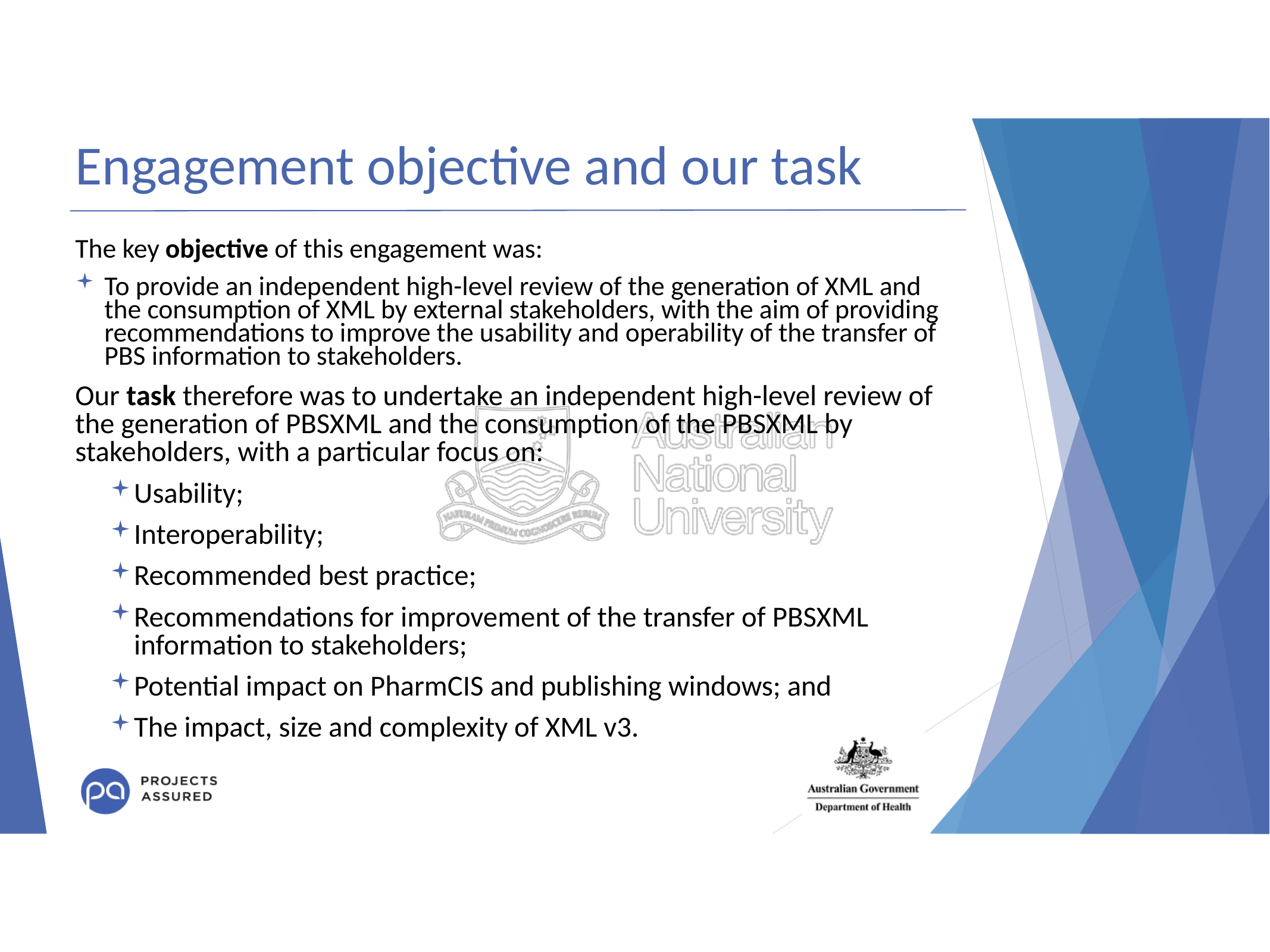

# Engagement objective and our task

The key objective of this engagement was:
To provide an independent high-level review of the generation of XML and the consumption of XML by external stakeholders, with the aim of providing recommendations to improve the usability and operability of the transfer of PBS information to stakeholders.
Our task therefore was to undertake an independent high-level review of the generation of PBSXML and the consumption of the PBSXML by stakeholders, with a particular focus on:
Usability;
Interoperability;
Recommended best practice;
Recommendations for improvement of the transfer of PBSXML information to stakeholders;
Potential impact on PharmCIS and publishing windows; and
The impact, size and complexity of XML v3.